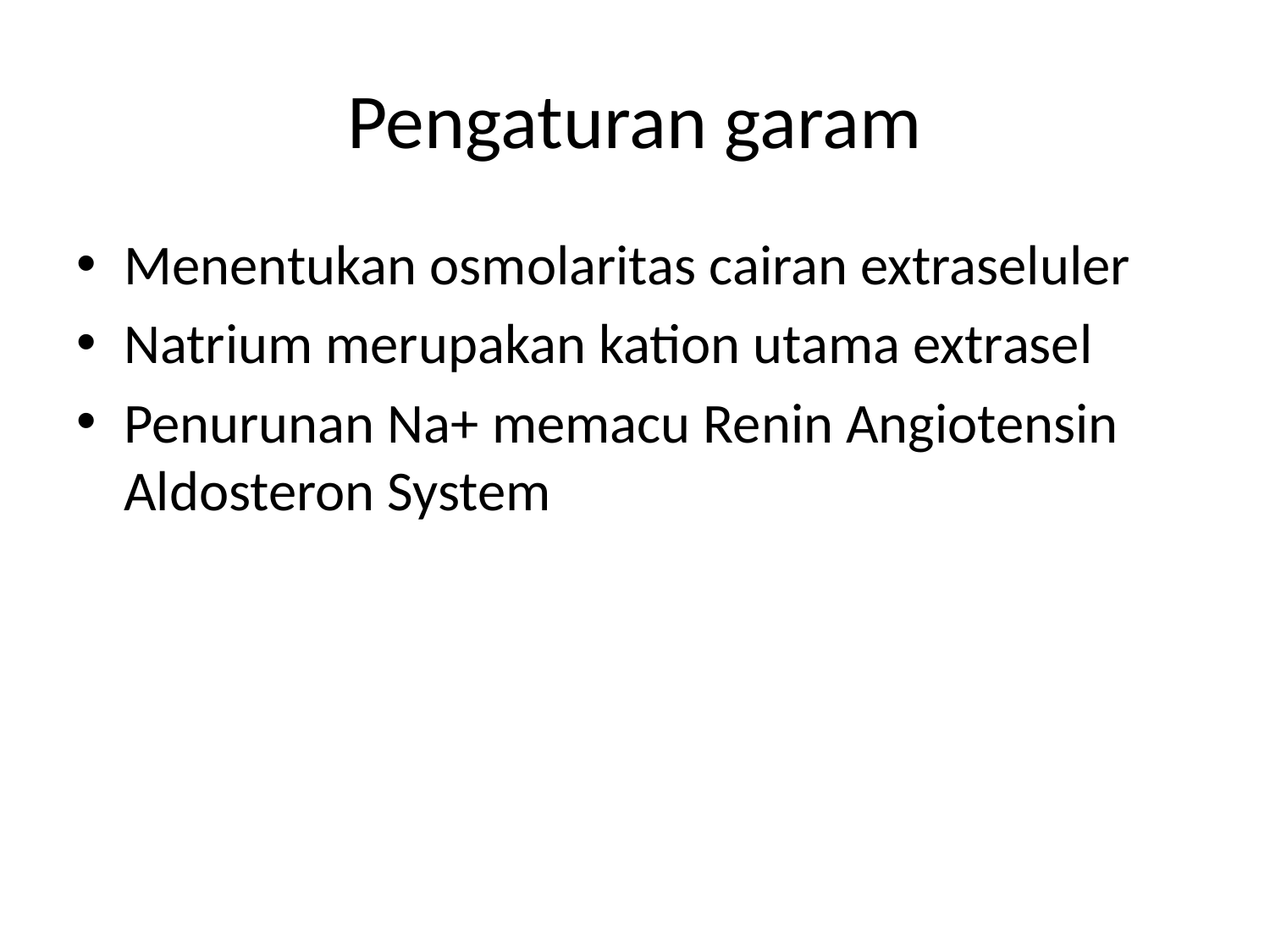

# Pengaturan garam
Menentukan osmolaritas cairan extraseluler
Natrium merupakan kation utama extrasel
Penurunan Na+ memacu Renin Angiotensin Aldosteron System